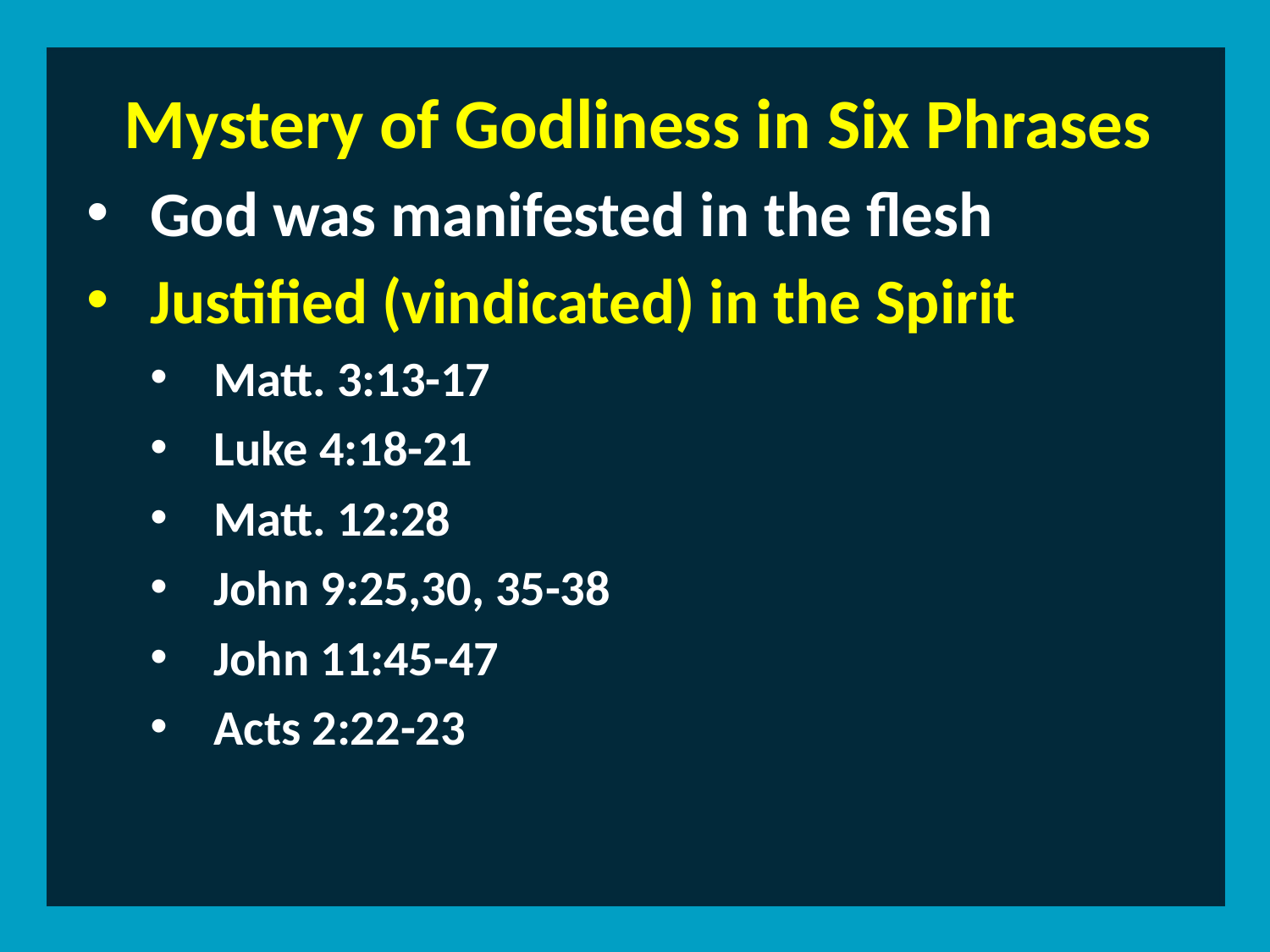

Mystery of Godliness in Six Phrases
God was manifested in the flesh
Justified (vindicated) in the Spirit
Matt. 3:13-17
Luke 4:18-21
Matt. 12:28
John 9:25,30, 35-38
John 11:45-47
Acts 2:22-23